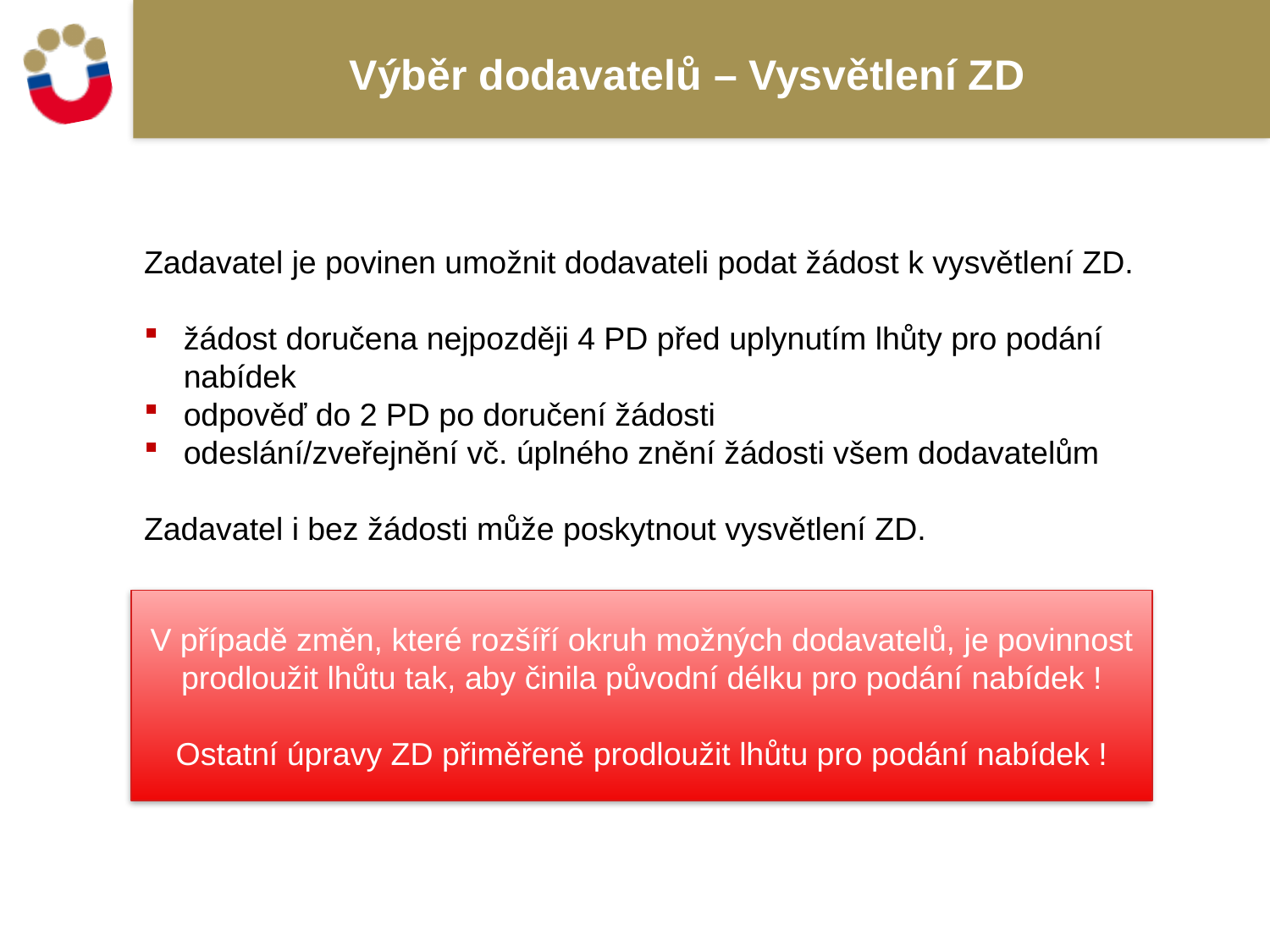

# Výběr dodavatelů – Vysvětlení ZD

Zadavatel je povinen umožnit dodavateli podat žádost k vysvětlení ZD.

žádost doručena nejpozději 4 PD před uplynutím lhůty pro podání nabídek
odpověď do 2 PD po doručení žádosti
odeslání/zveřejnění vč. úplného znění žádosti všem dodavatelům

Zadavatel i bez žádosti může poskytnout vysvětlení ZD.

V případě změn, které rozšíří okruh možných dodavatelů, je povinnost prodloužit lhůtu tak, aby činila původní délku pro podání nabídek !

Ostatní úpravy ZD přiměřeně prodloužit lhůtu pro podání nabídek !